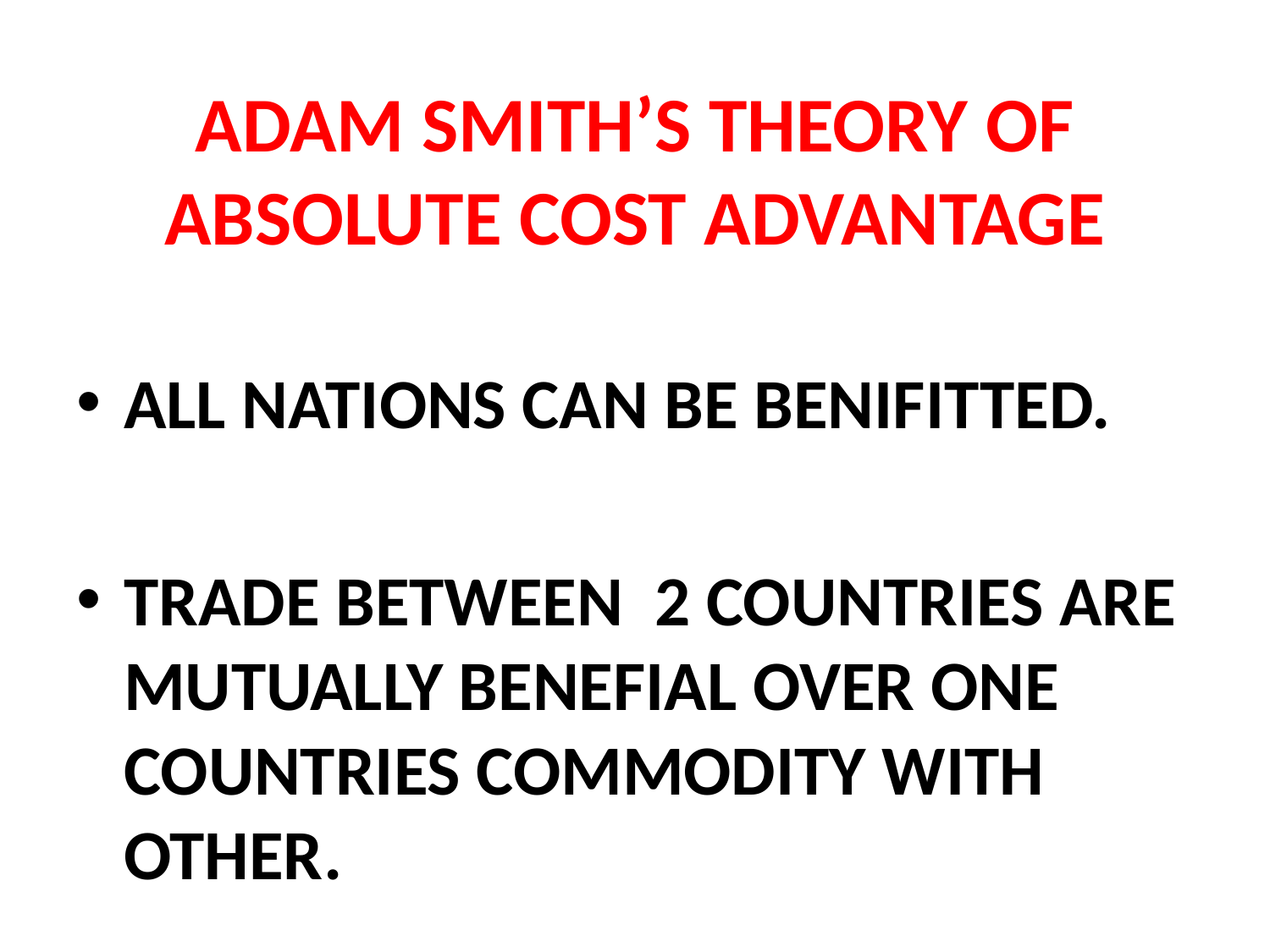

# ADAM SMITH’S THEORY OF ABSOLUTE COST ADVANTAGE
ALL NATIONS CAN BE BENIFITTED.

TRADE BETWEEN  2 COUNTRIES ARE MUTUALLY BENEFIAL OVER ONE COUNTRIES COMMODITY WITH OTHER.